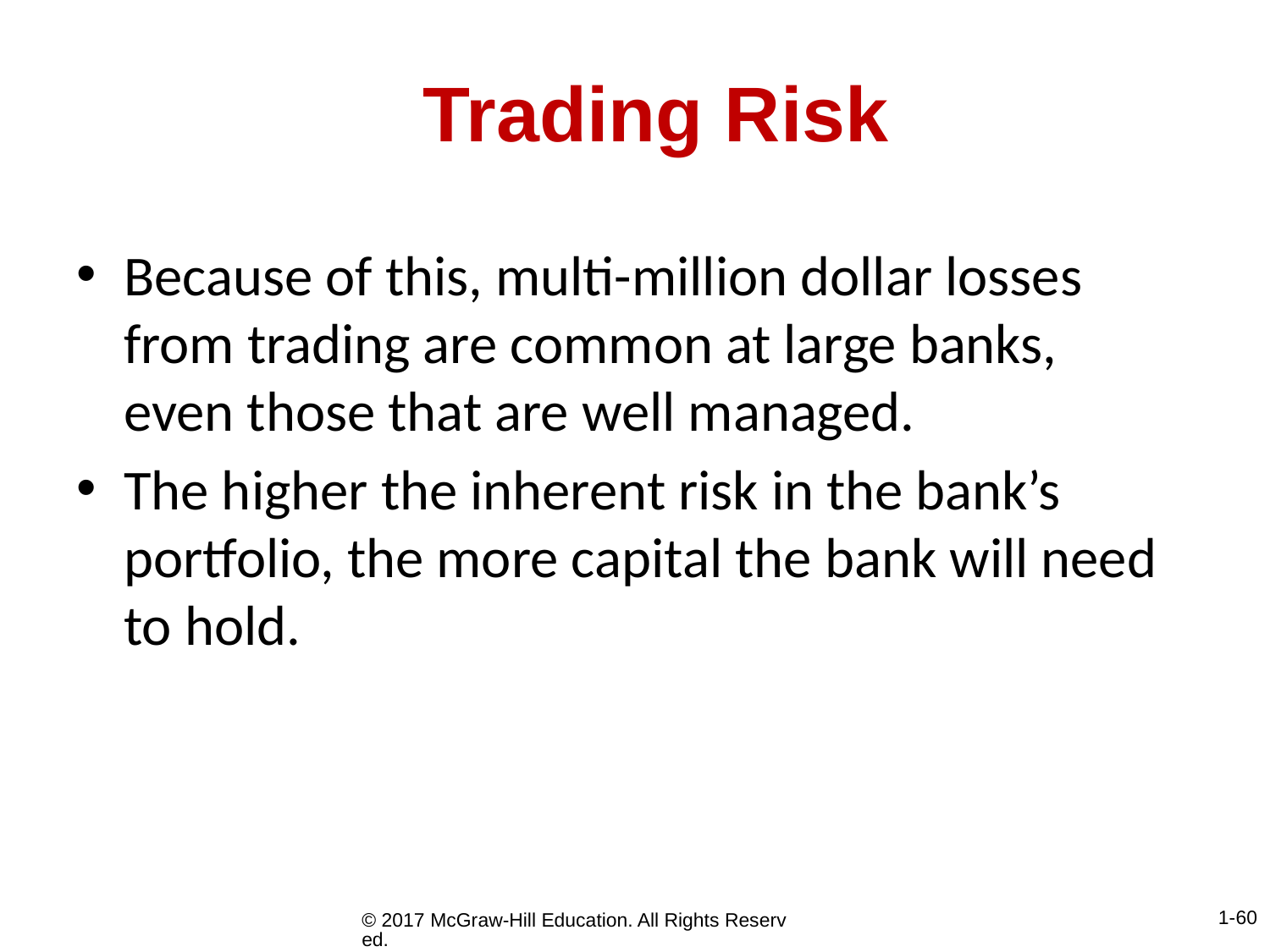

# Trading Risk
Because of this, multi-million dollar losses from trading are common at large banks, even those that are well managed.
The higher the inherent risk in the bank’s portfolio, the more capital the bank will need to hold.
1-60

© 2017 McGraw-Hill Education. All Rights Reserved.